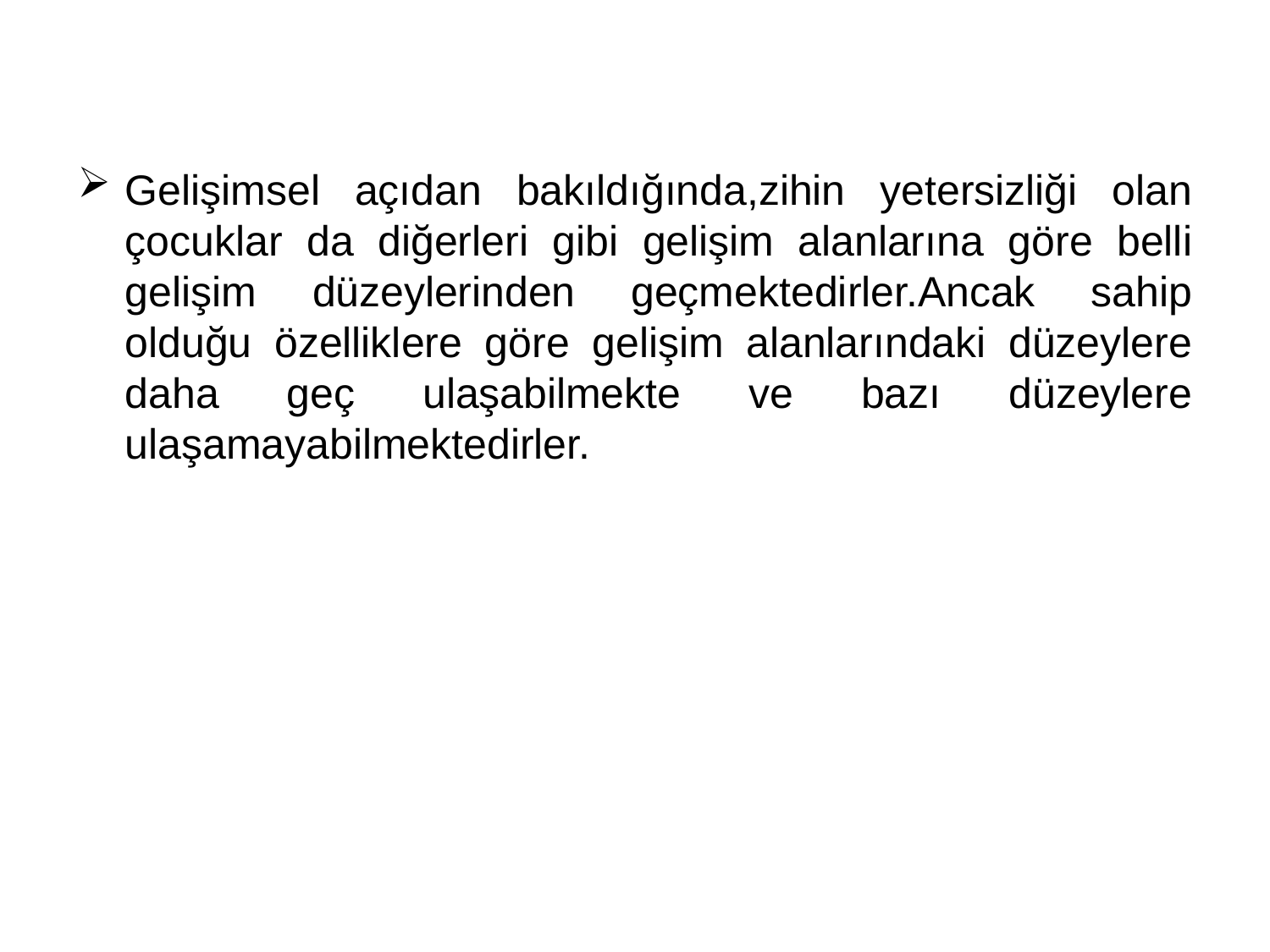

Gelişimsel açıdan bakıldığında,zihin yetersizliği olan çocuklar da diğerleri gibi gelişim alanlarına göre belli gelişim düzeylerinden geçmektedirler.Ancak sahip olduğu özelliklere göre gelişim alanlarındaki düzeylere daha geç ulaşabilmekte ve bazı düzeylere ulaşamayabilmektedirler.